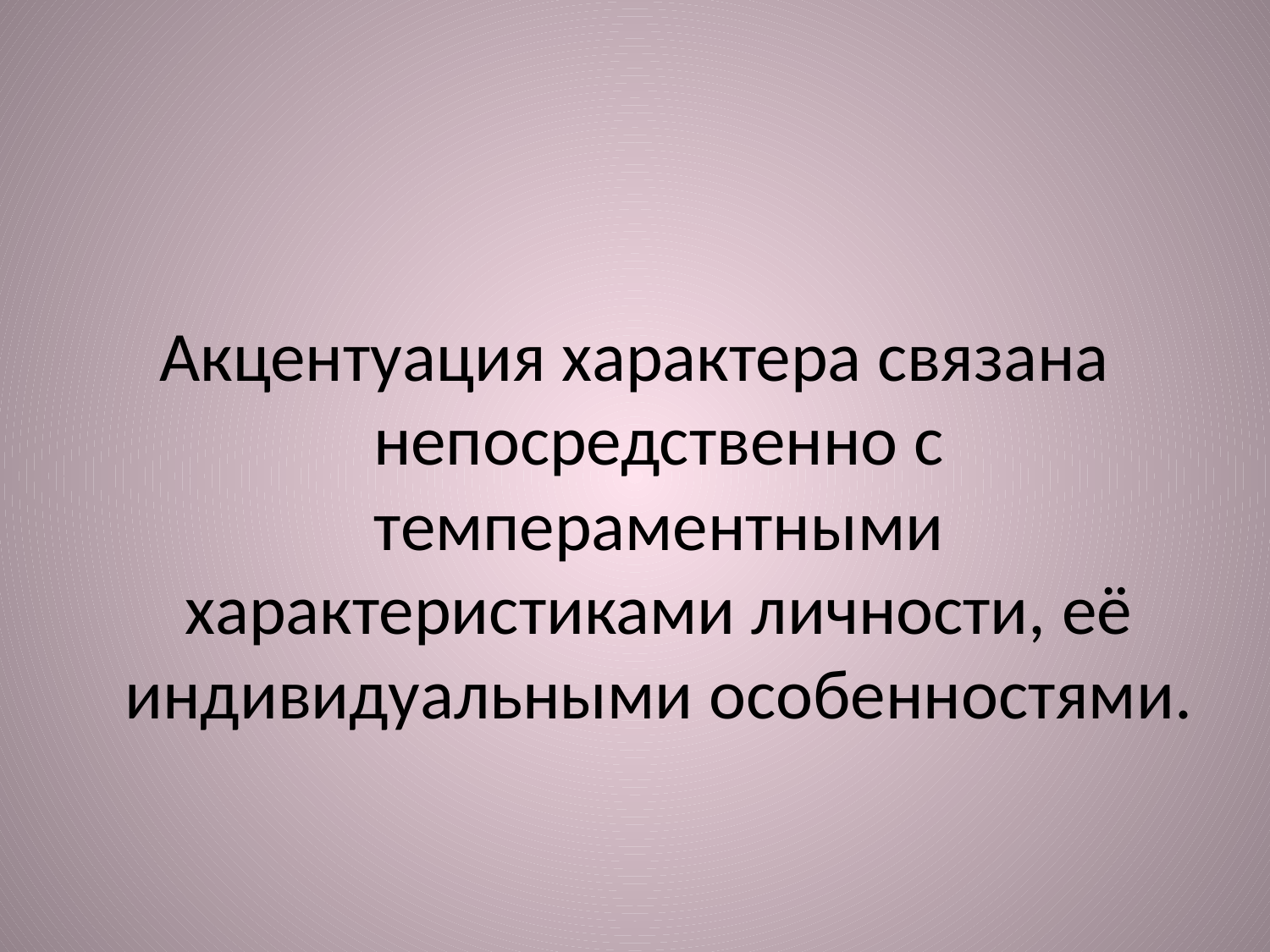

#

Акцентуация характера связана непосредственно с темпераментными характеристиками личности, её индивидуальными особенностями.